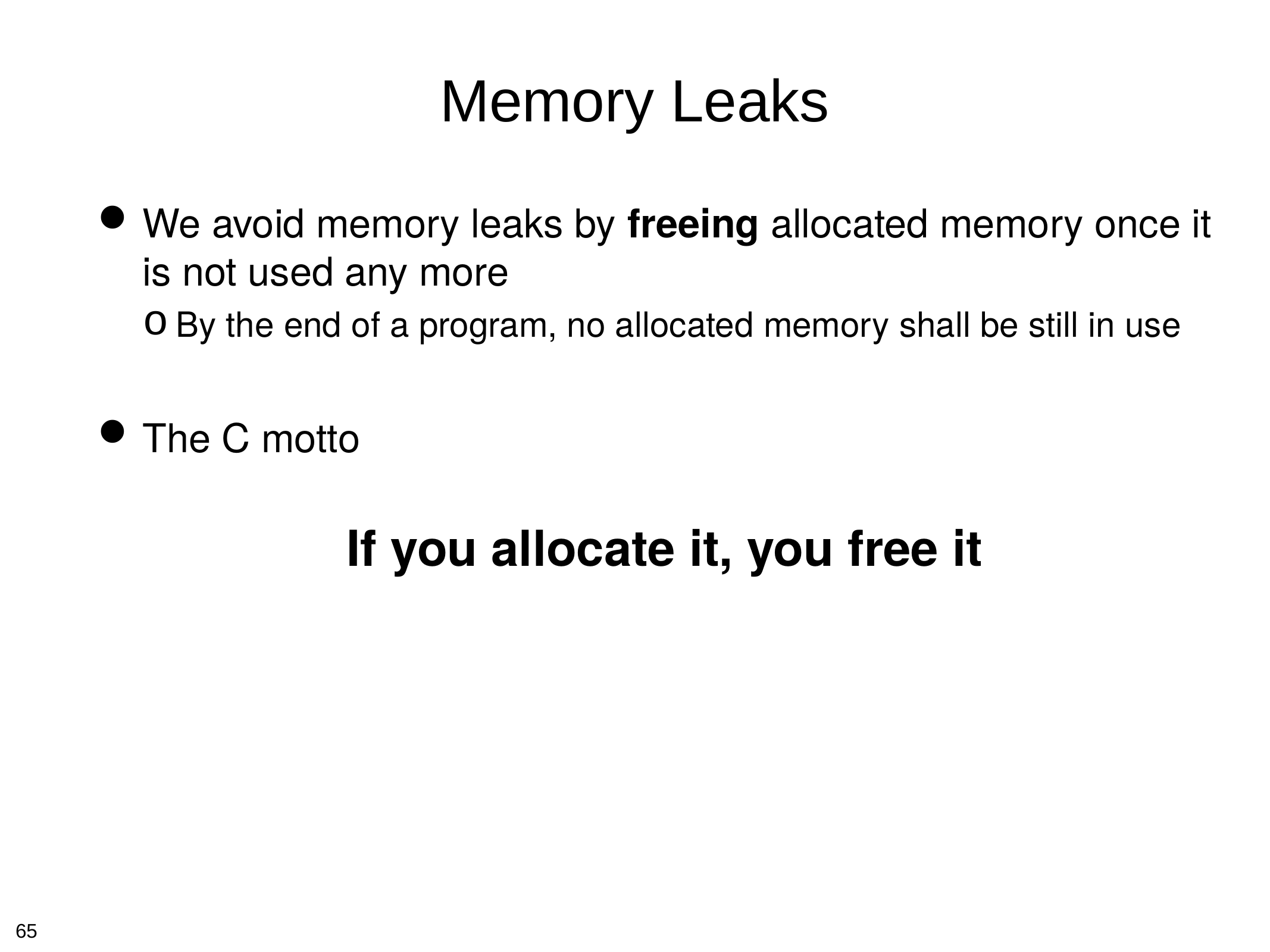

# Memory Leaks
We avoid memory leaks by freeing allocated memory once it is not used any more
By the end of a program, no allocated memory shall be still in use

The C motto

If you allocate it, you free it
65